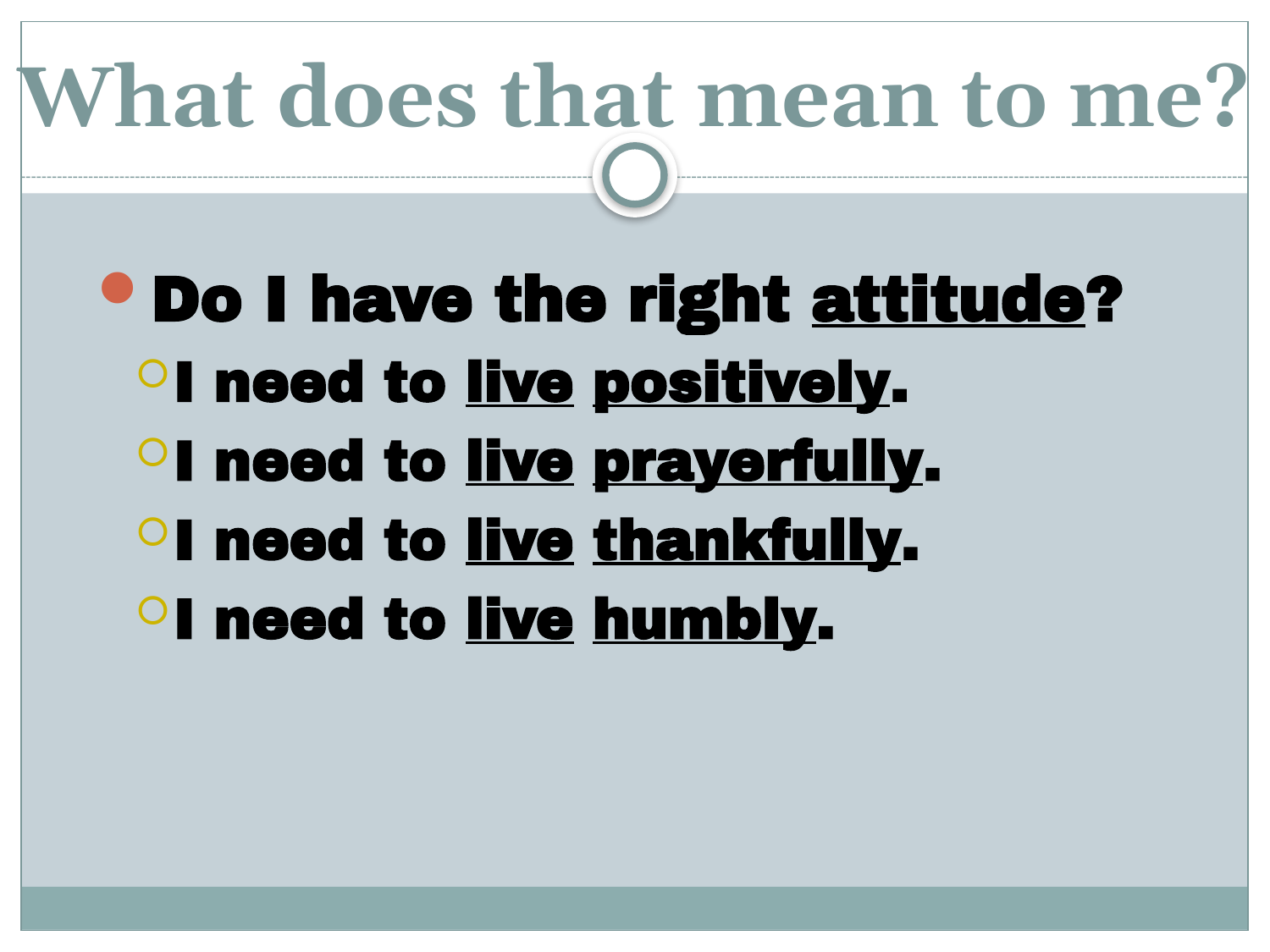

# What does that mean to me?
Do I have the right attitude?
I need to live positively.
I need to live prayerfully.
I need to live thankfully.
I need to live humbly.